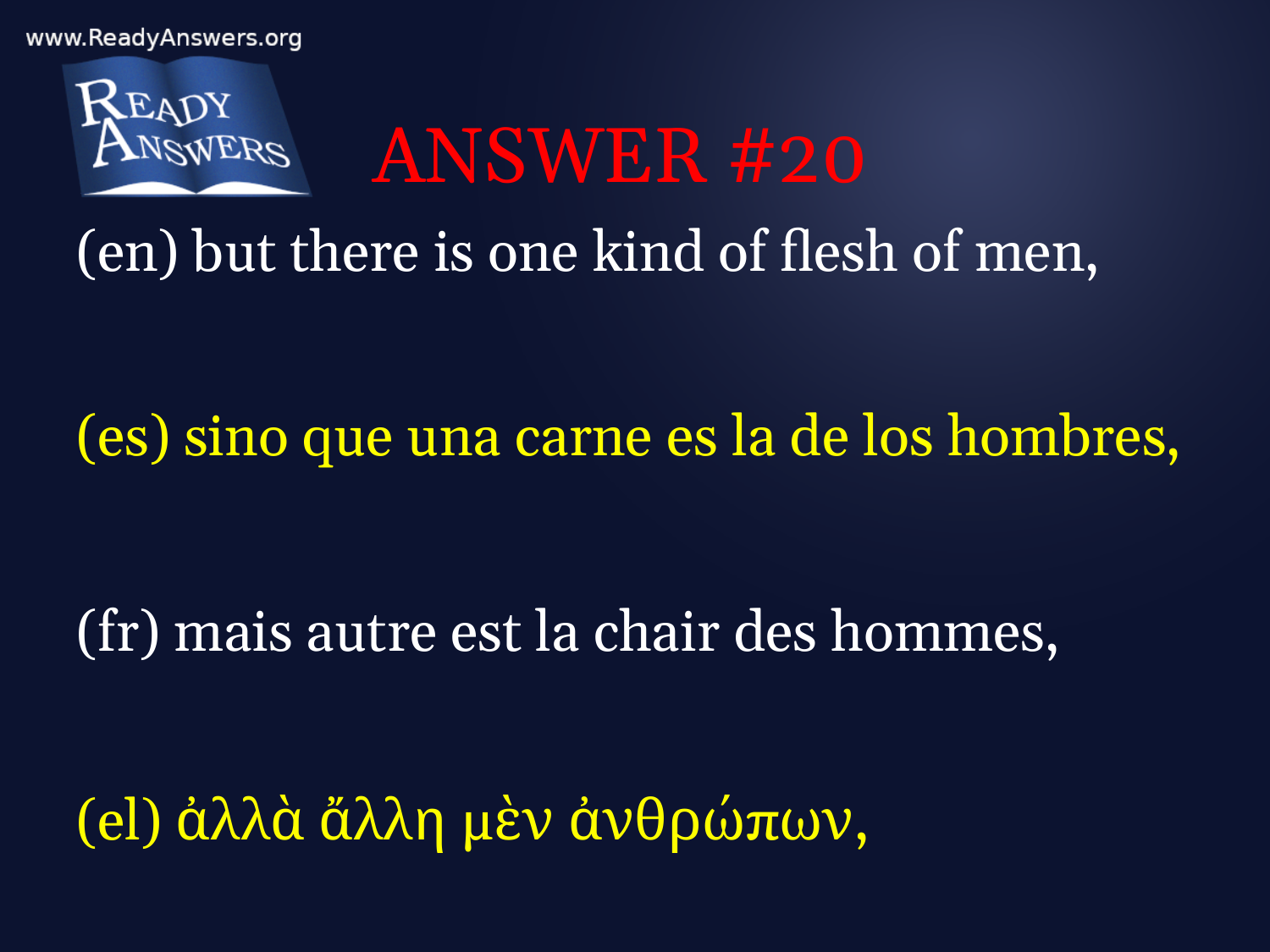

# ANSWER #20
(en) but there is one kind of flesh of men,
(es) sino que una carne es la de los hombres,
(fr) mais autre est la chair des hommes,
(el) ἀλλὰ ἄλλη μὲν ἀνθρώπων,